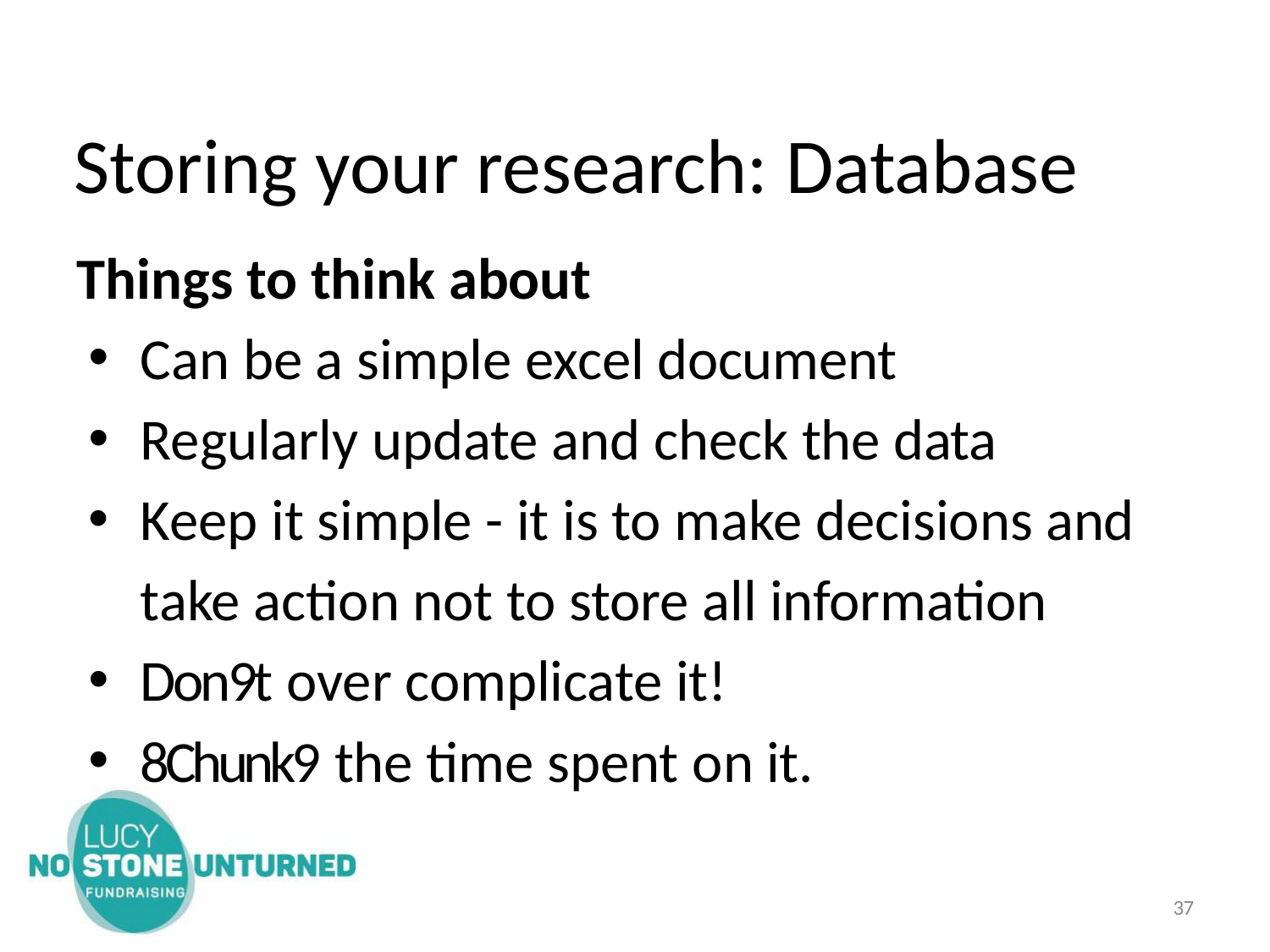

# Storing your research: Database
Things to think about
Can be a simple excel document
Regularly update and check the data
Keep it simple - it is to make decisions and take action not to store all information
Don9t over complicate it!
8Chunk9 the time spent on it.
37